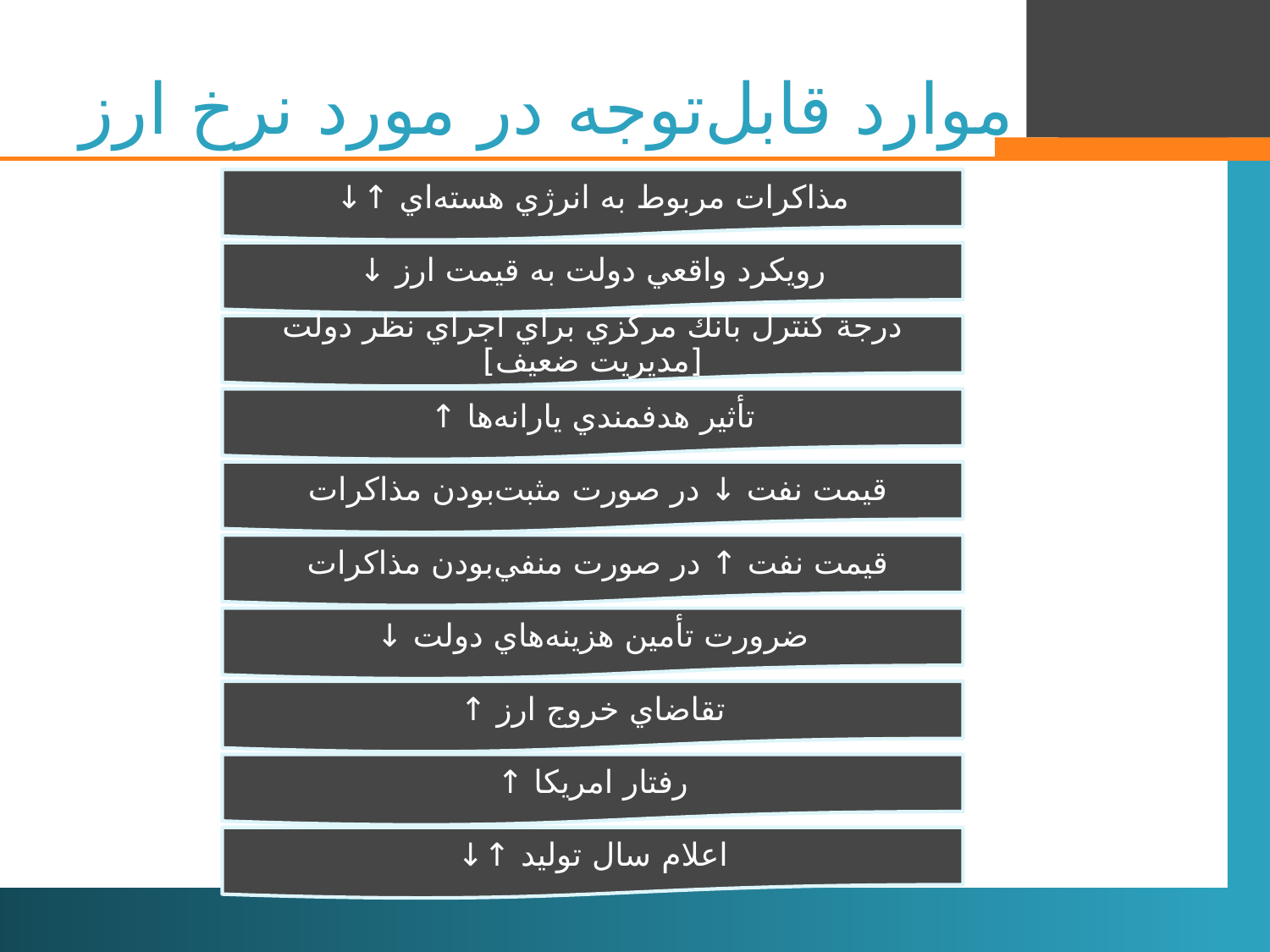

# موارد قابل‌توجه در مورد نرخ ارز
مذاكرات مربوط به انرژي هسته‌اي ↑↓
رويكرد واقعي دولت به قيمت ارز ↓
درجة كنترل بانك مركزي براي اجراي نظر دولت [مديريت ضعيف]
تأثير هدفمندي يارانه‌ها ↑
قيمت نفت ↓ در صورت مثبت‌بودن مذاكرات
قيمت نفت ↑ در صورت منفي‌بودن مذاكرات
ضرورت تأمين هزينه‌هاي دولت ↓
تقاضاي خروج ارز ↑
رفتار امريكا ↑
اعلام سال توليد ↑↓